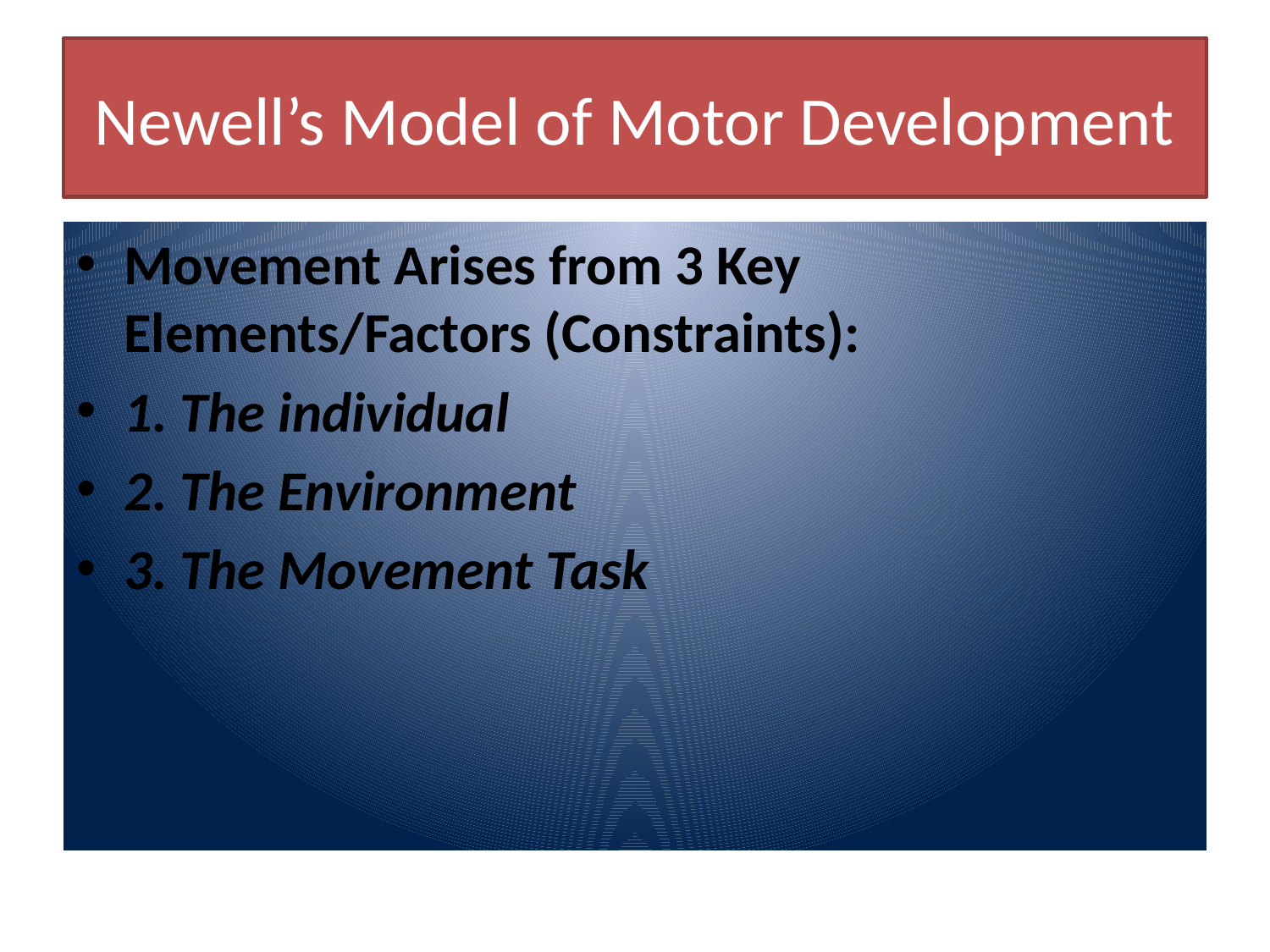

# Newell’s Model of Motor Development
Movement Arises from 3 Key Elements/Factors (Constraints):
1. The individual
2. The Environment
3. The Movement Task